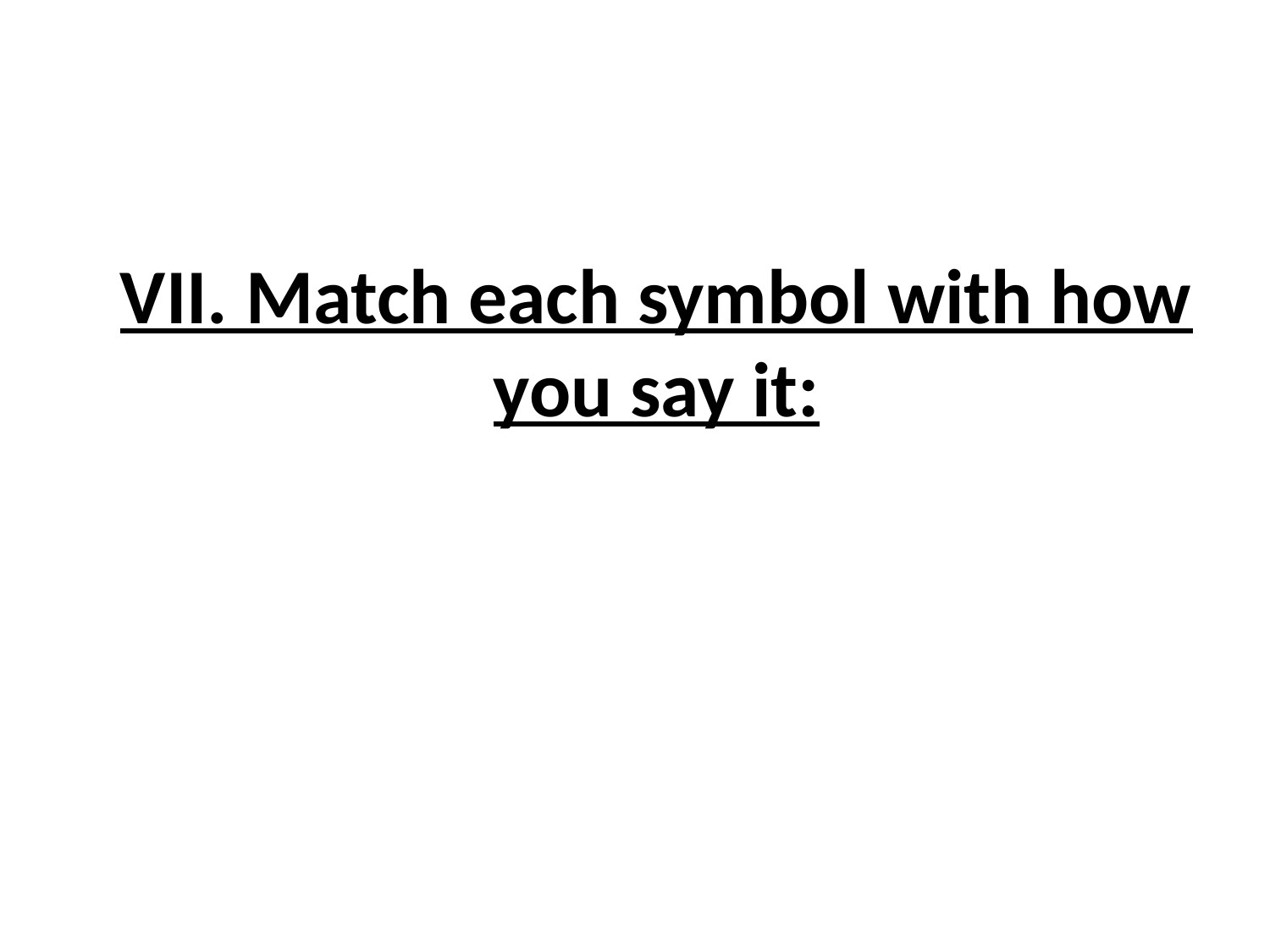

# VII. Match each symbol with how you say it: